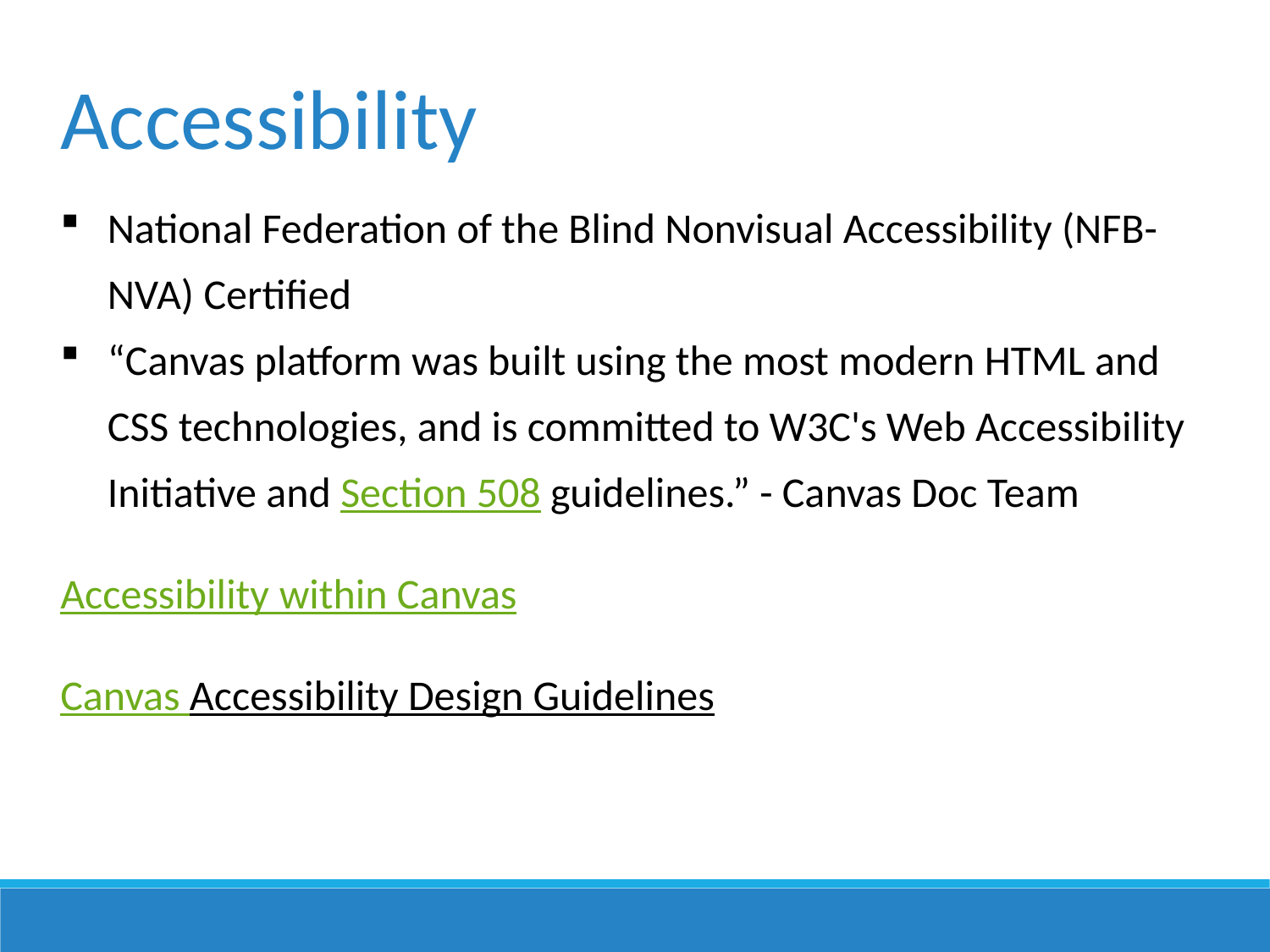

Accessibility
National Federation of the Blind Nonvisual Accessibility (NFB-NVA) Certified
“Canvas platform was built using the most modern HTML and CSS technologies, and is committed to W3C's Web Accessibility Initiative and Section 508 guidelines.” - Canvas Doc Team

Accessibility within Canvas

Canvas Accessibility Design Guidelines